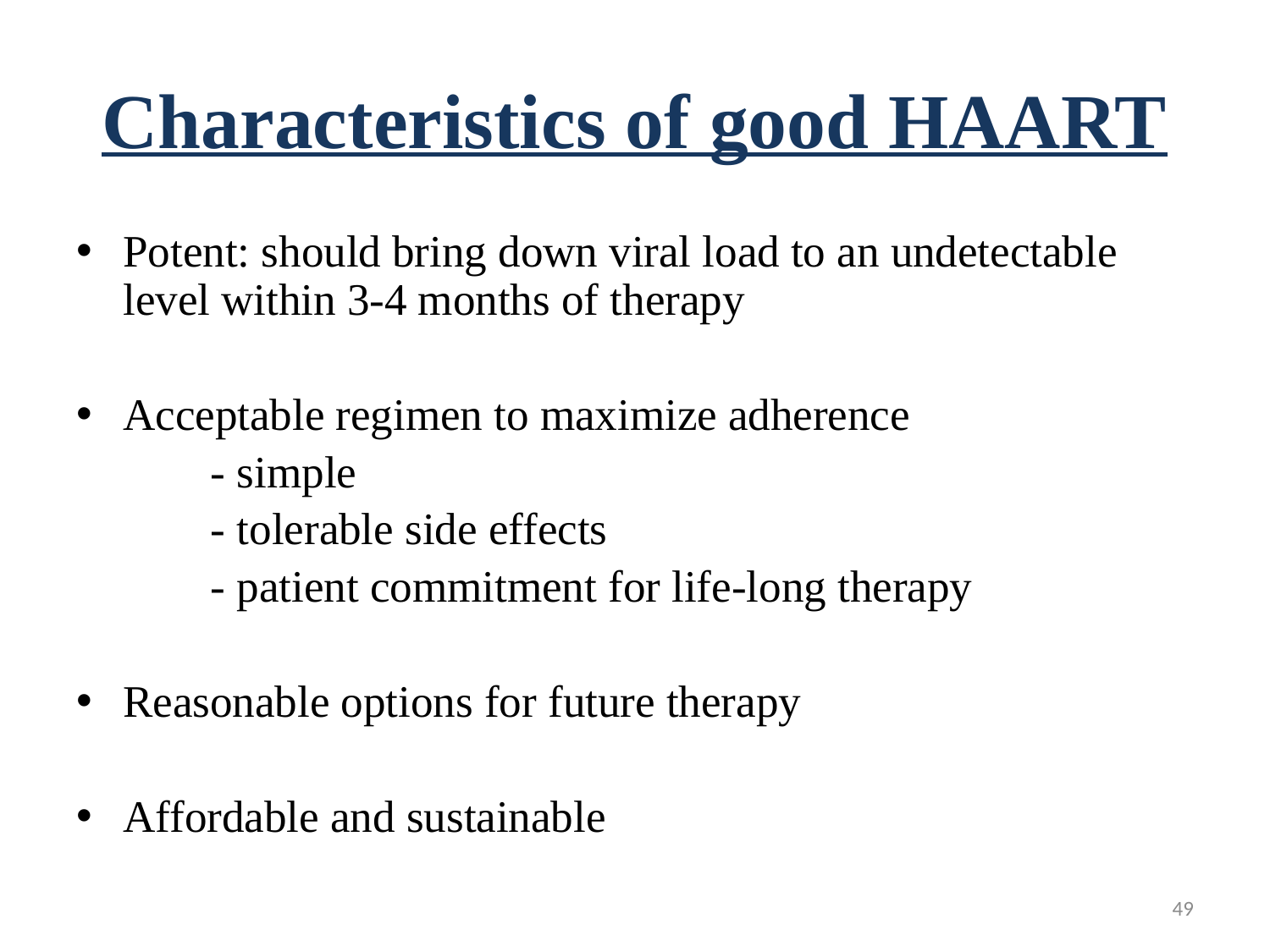

# Characteristics of good HAART
Potent: should bring down viral load to an undetectable level within 3-4 months of therapy

Acceptable regimen to maximize adherence
            - simple
            - tolerable side effects
            - patient commitment for life-long therapy

Reasonable options for future therapy

Affordable and sustainable
49